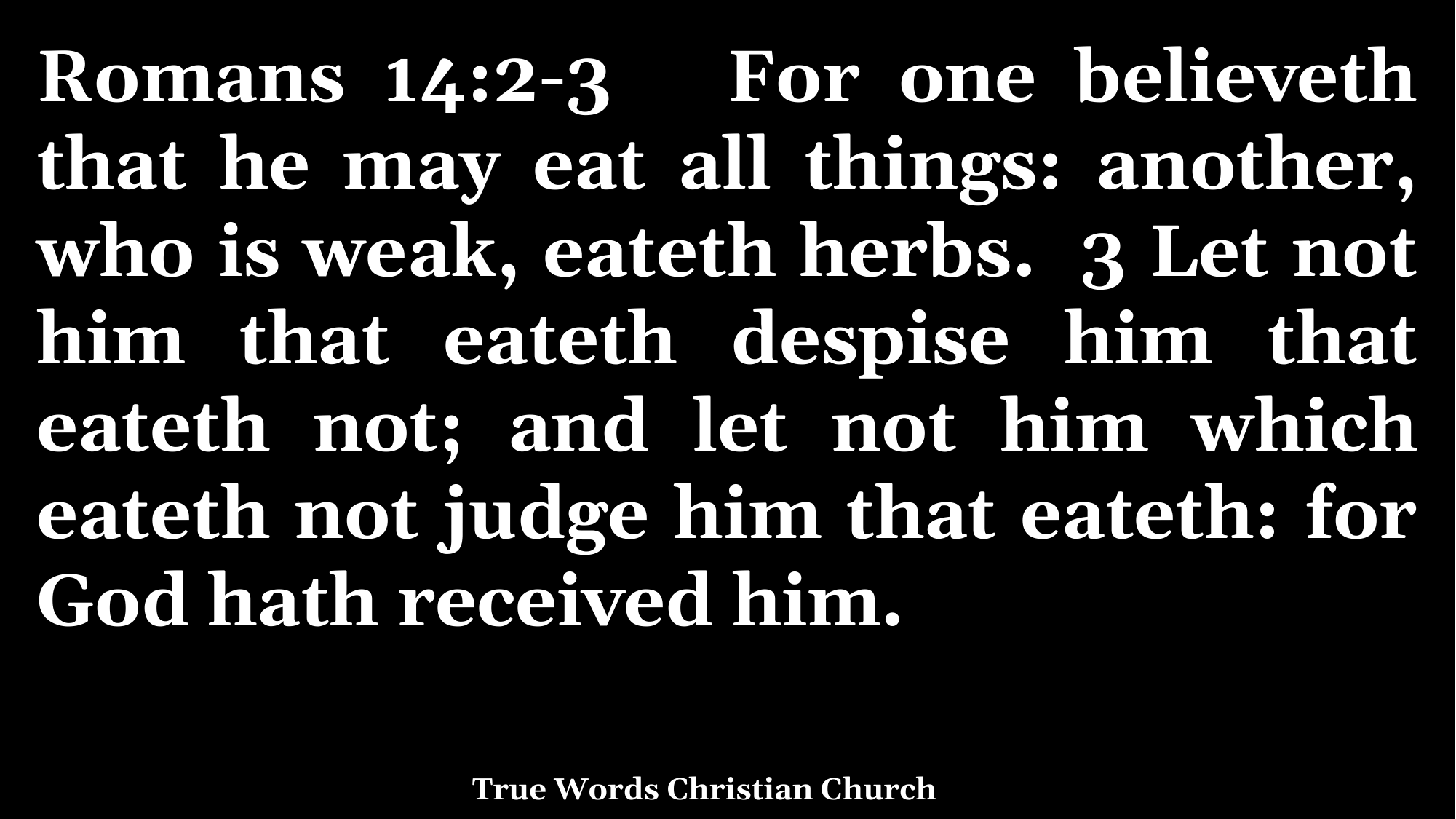

Romans 14:2-3   For one believeth that he may eat all things: another, who is weak, eateth herbs.  3 Let not him that eateth despise him that eateth not; and let not him which eateth not judge him that eateth: for God hath received him.
True Words Christian Church